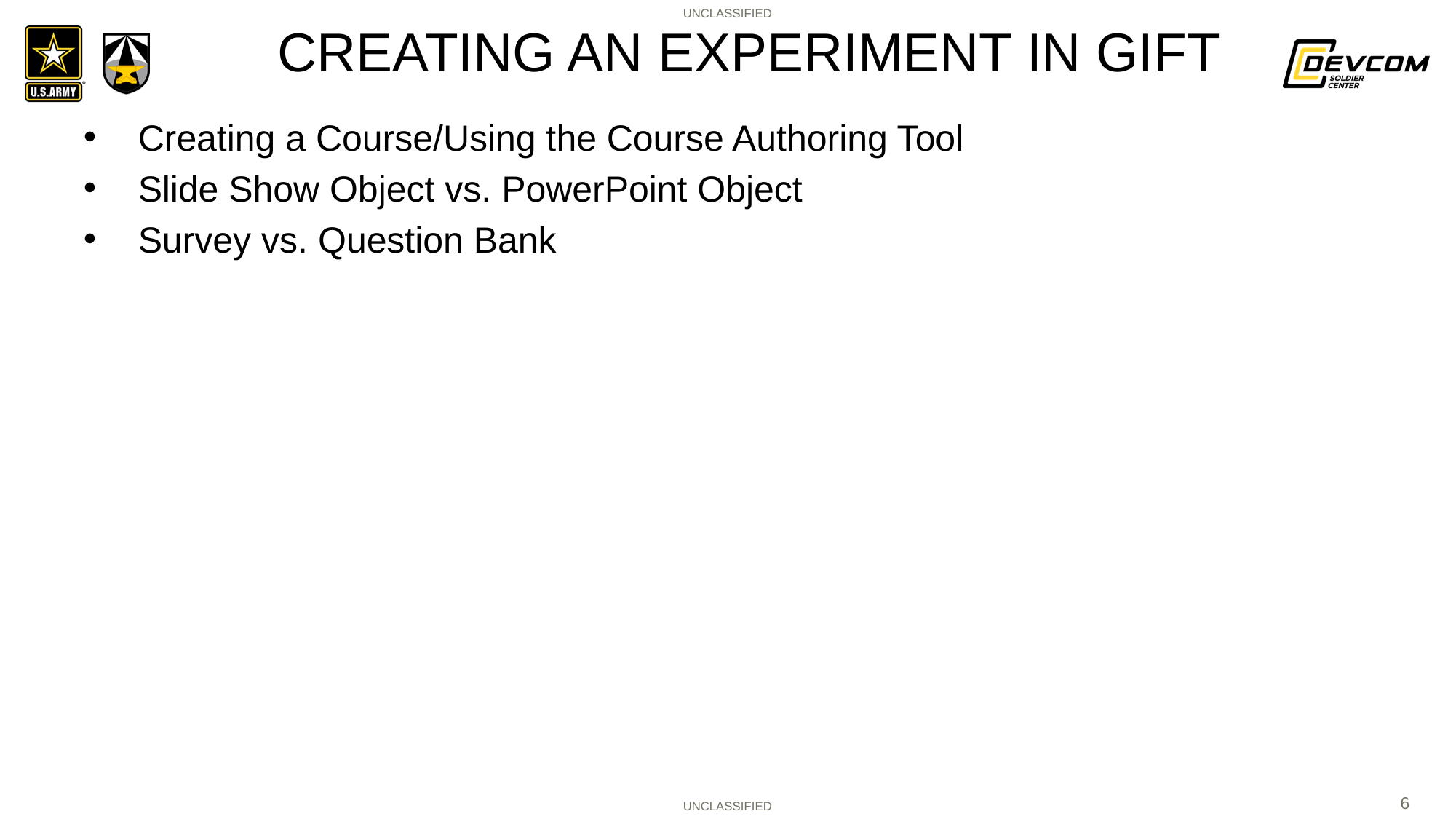

# CREATING AN EXPERIMENT IN GIFT
Creating a Course/Using the Course Authoring Tool
Slide Show Object vs. PowerPoint Object
Survey vs. Question Bank